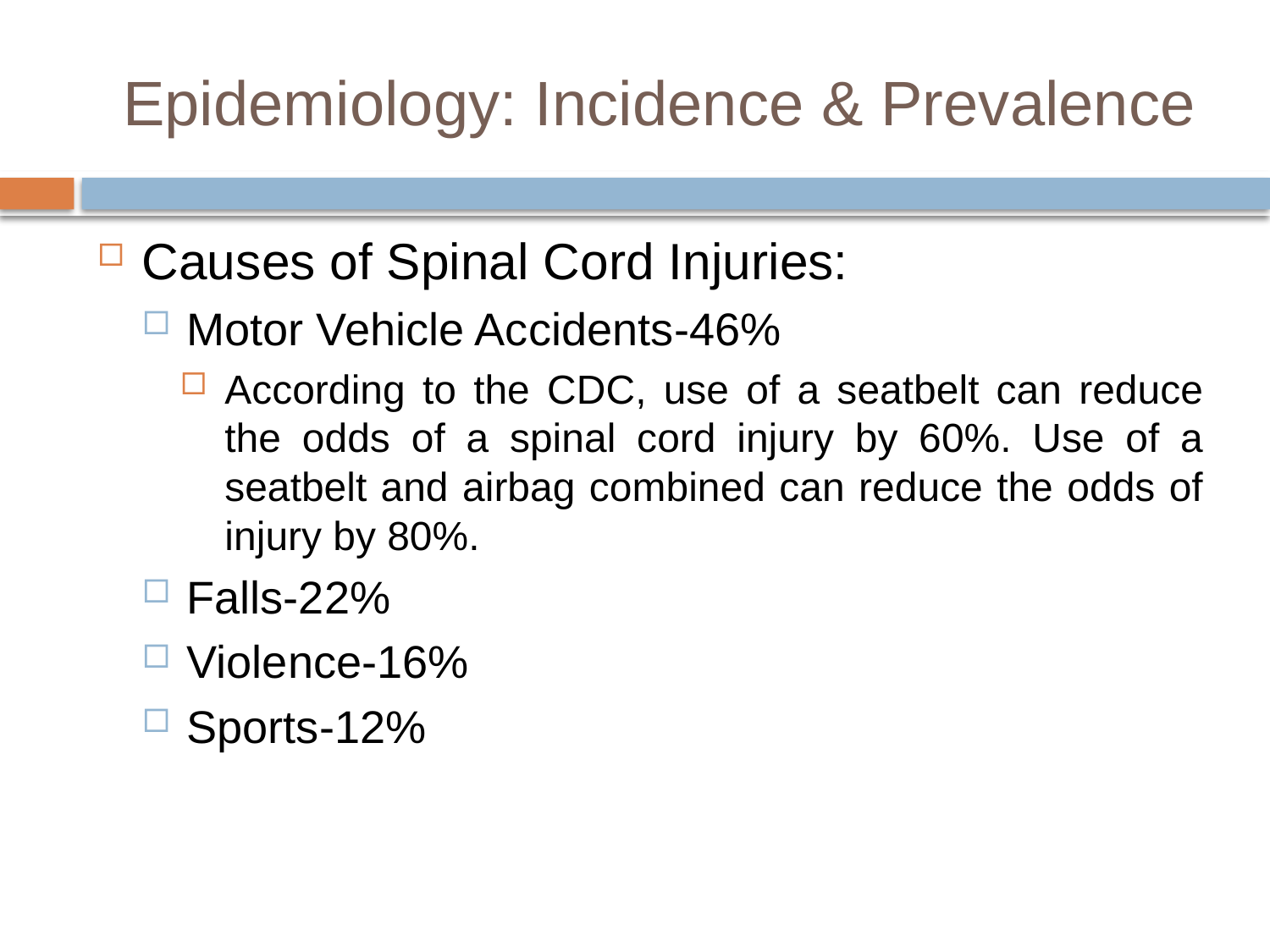

# Epidemiology: Incidence & Prevalence
Causes of Spinal Cord Injuries:
Motor Vehicle Accidents-46%
According to the CDC, use of a seatbelt can reduce the odds of a spinal cord injury by 60%. Use of a seatbelt and airbag combined can reduce the odds of injury by 80%.
Falls-22%
Violence-16%
Sports-12%